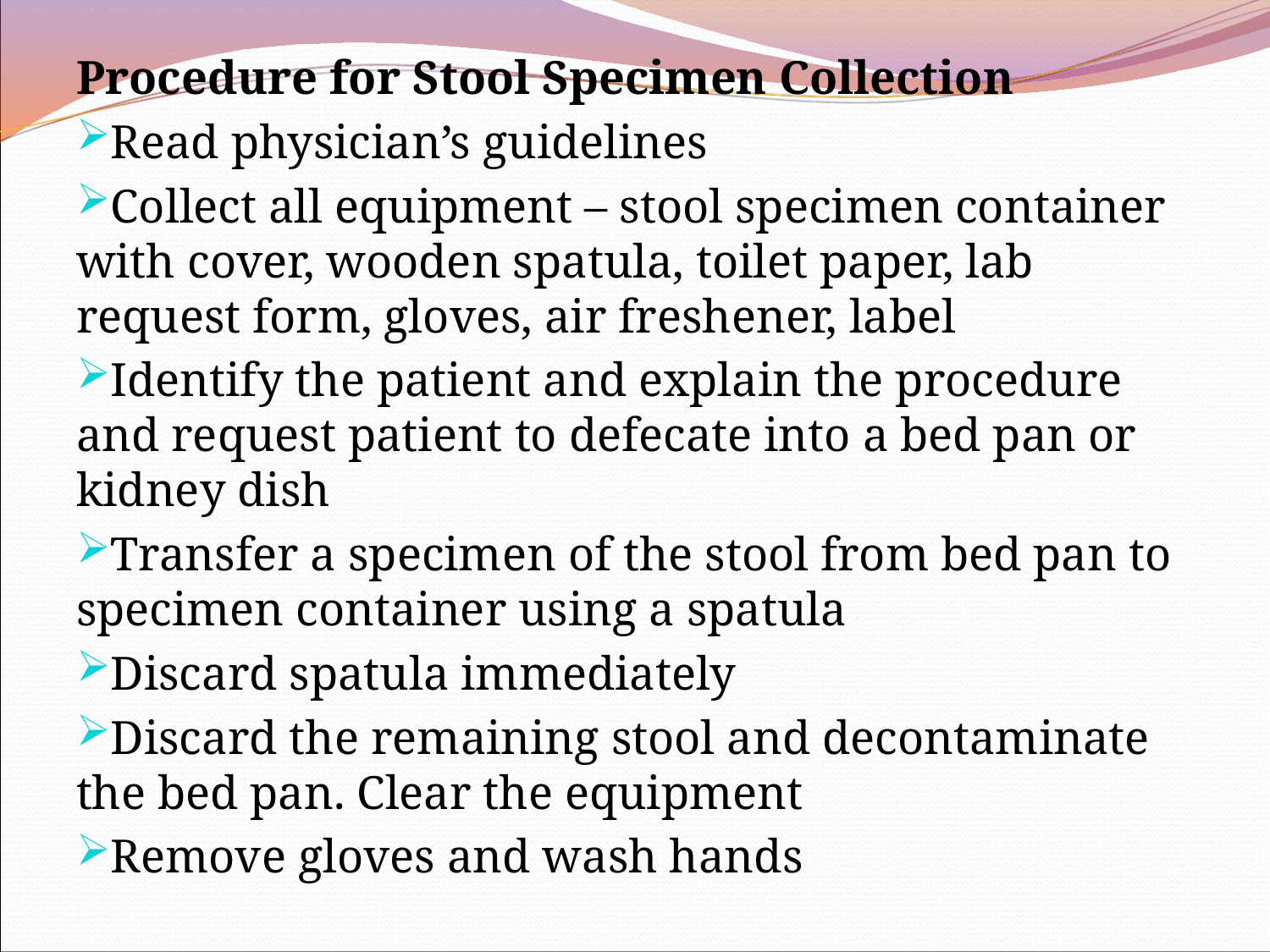

Procedure for Stool Specimen Collection
Read physician’s guidelines
Collect all equipment – stool specimen container with cover, wooden spatula, toilet paper, lab request form, gloves, air freshener, label
Identify the patient and explain the procedure and request patient to defecate into a bed pan or kidney dish
Transfer a specimen of the stool from bed pan to specimen container using a spatula
Discard spatula immediately
Discard the remaining stool and decontaminate the bed pan. Clear the equipment
Remove gloves and wash hands